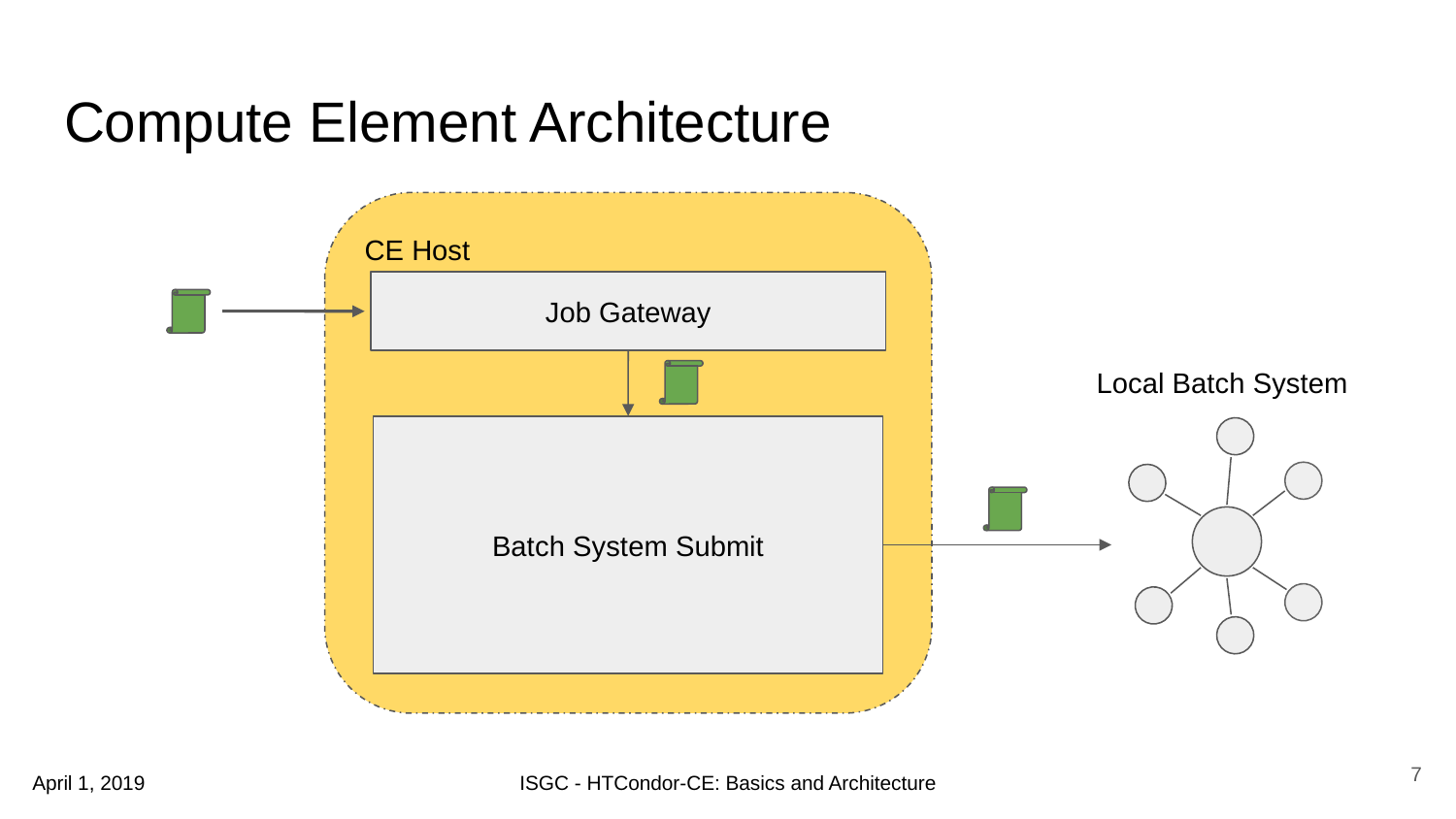

Compute Element Architecture
CE Host
Job Gateway

Local Batch System

Batch System Submit

7